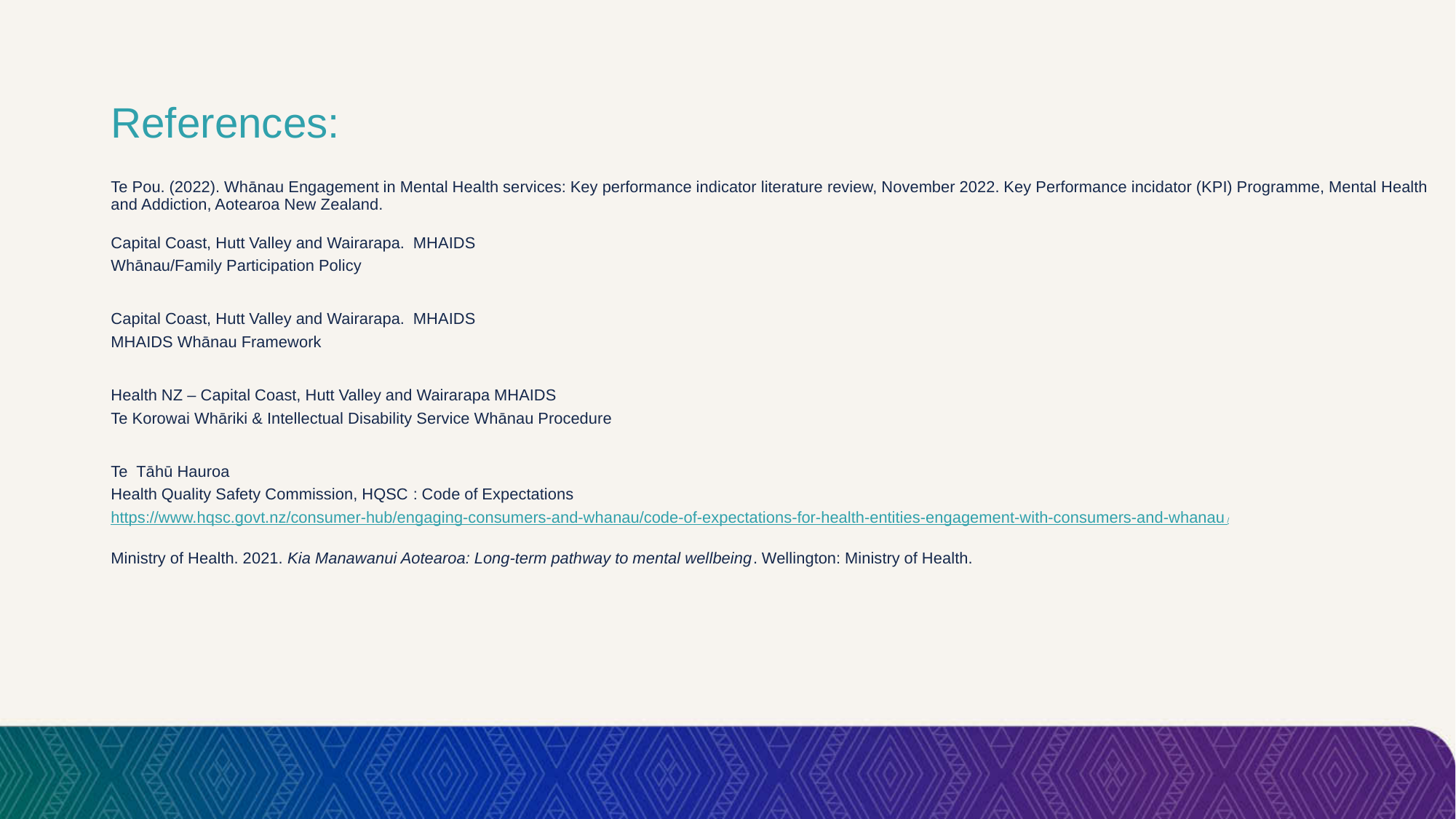

# References:

Te Pou. (2022). Whānau Engagement in Mental Health services: Key performance indicator literature review, November 2022. Key Performance incidator (KPI) Programme, Mental Health and Addiction, Aotearoa New Zealand.

Capital Coast, Hutt Valley and Wairarapa.  MHAIDS
Whānau/Family Participation Policy

Capital Coast, Hutt Valley and Wairarapa.  MHAIDS
MHAIDS Whānau Framework

Health NZ – Capital Coast, Hutt Valley and Wairarapa MHAIDS
Te Korowai Whāriki & Intellectual Disability Service Whānau Procedure

Te  Tāhū Hauroa
Health Quality Safety Commission, HQSC : Code of Expectations
https://www.hqsc.govt.nz/consumer-hub/engaging-consumers-and-whanau/code-of-expectations-for-health-entities-engagement-with-consumers-and-whanau/

Ministry of Health. 2021. Kia Manawanui Aotearoa: Long-term pathway to mental wellbeing. Wellington: Ministry of Health.